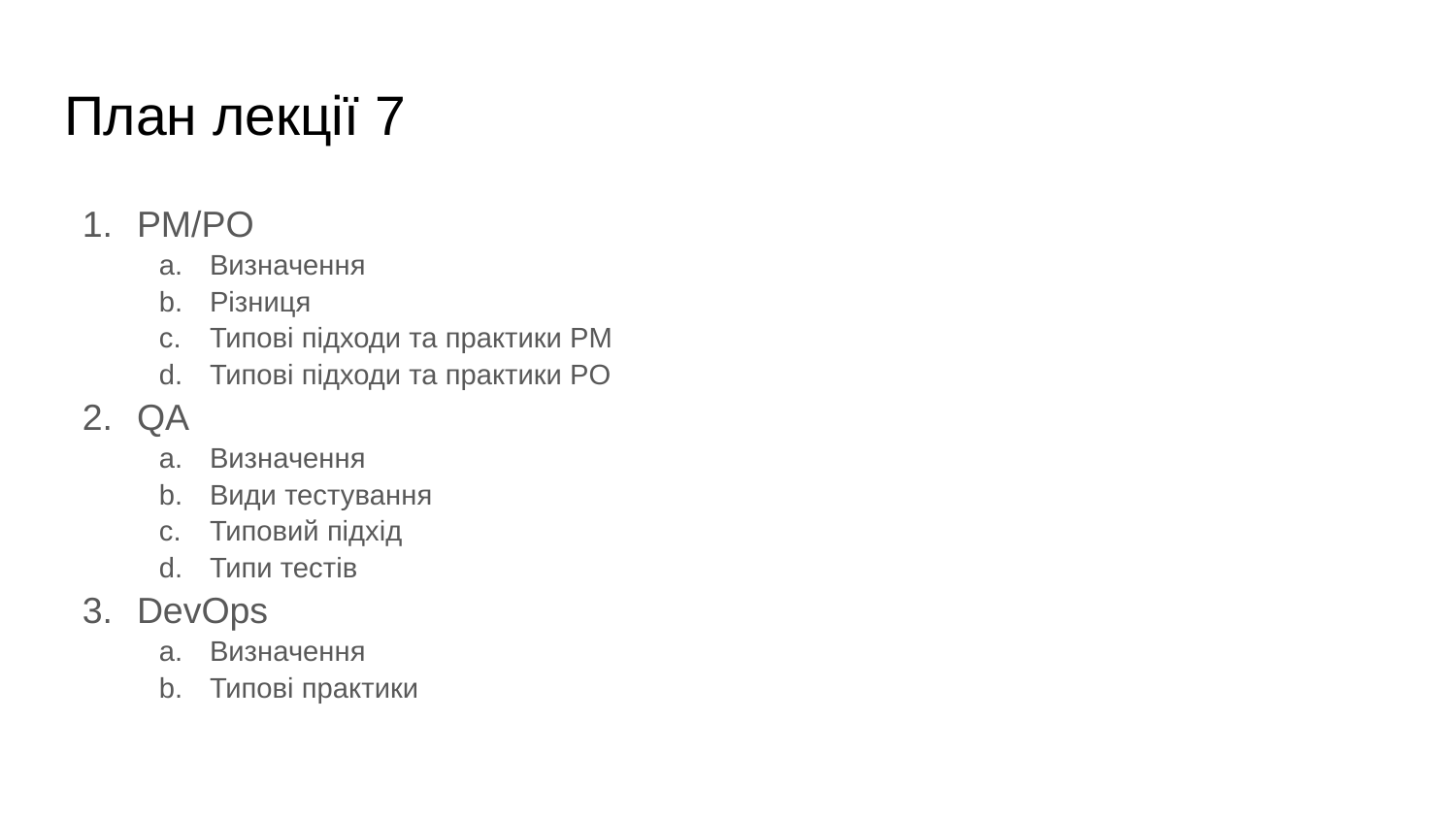

# План лекції 7
PM/PO
Визначення
Різниця
Типові підходи та практики PM
Типові підходи та практики PO
QA
Визначення
Види тестування
Типовий підхід
Типи тестів
DevOps
Визначення
Типові практики